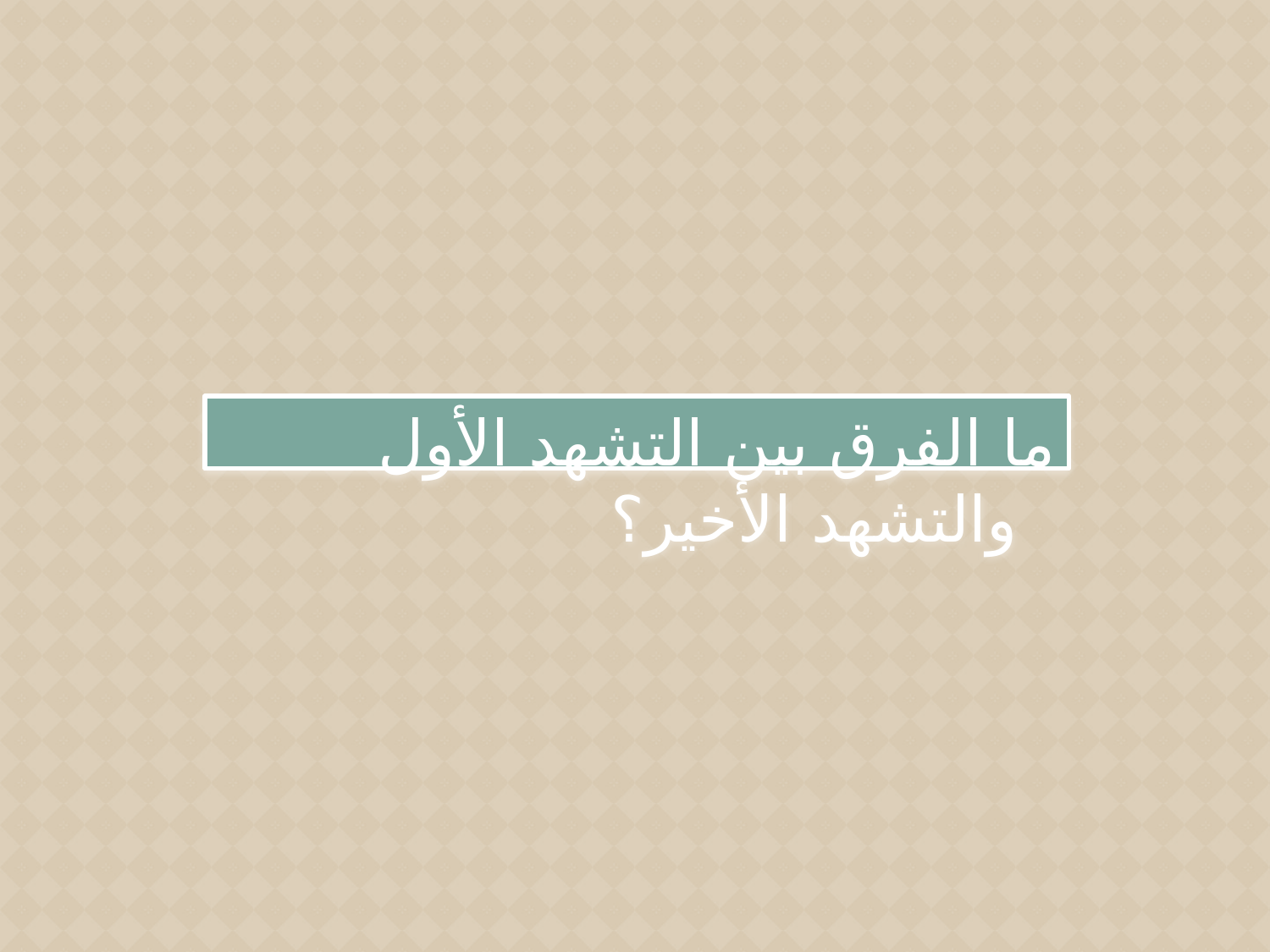

ما الفرق بين التشهد الأول والتشهد الأخير؟